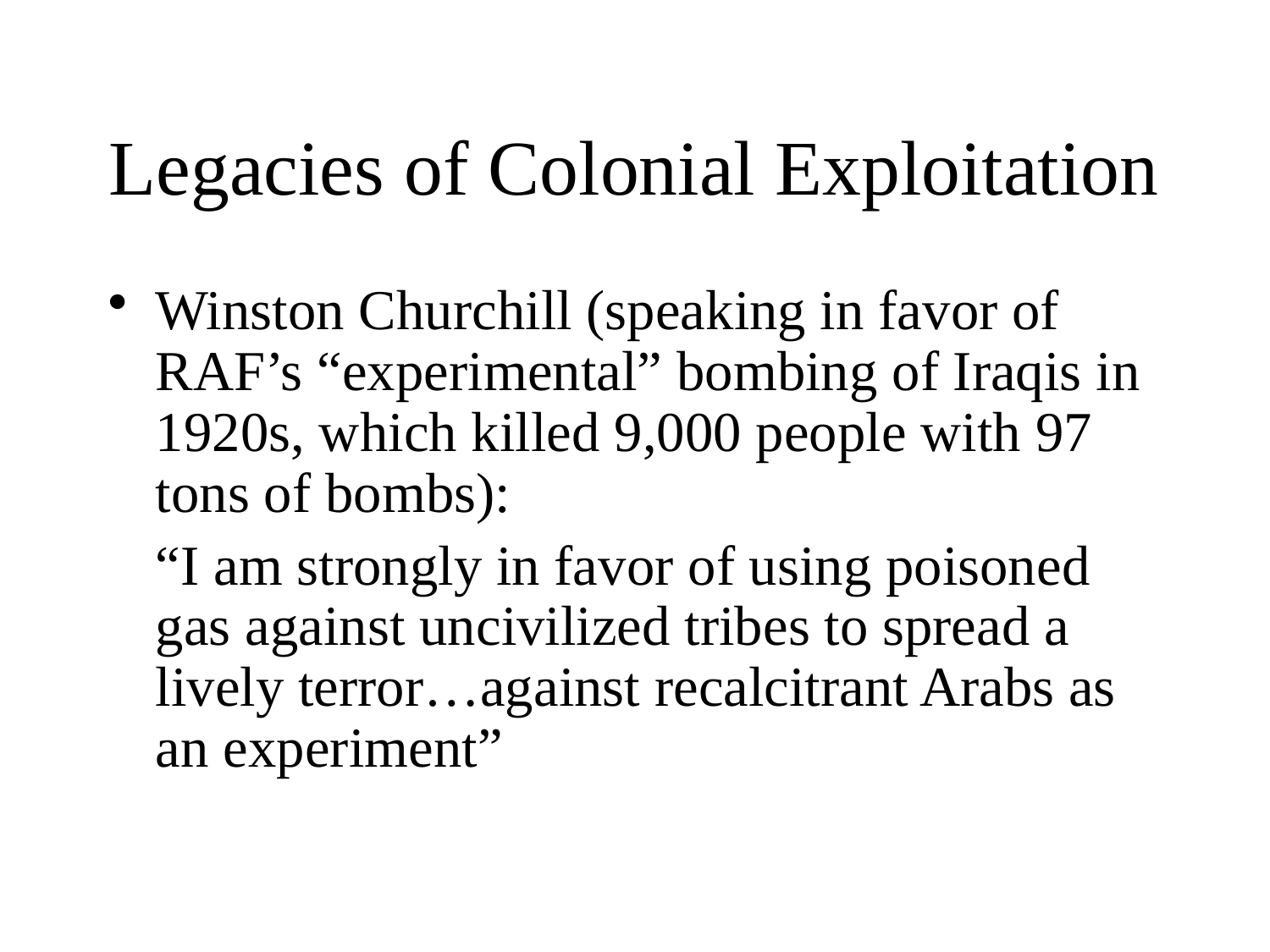

# Legacies of Colonial Exploitation
Winston Churchill (speaking in favor of RAF’s “experimental” bombing of Iraqis in 1920s, which killed 9,000 people with 97 tons of bombs):
	“I am strongly in favor of using poisoned gas against uncivilized tribes to spread a lively terror…against recalcitrant Arabs as an experiment”